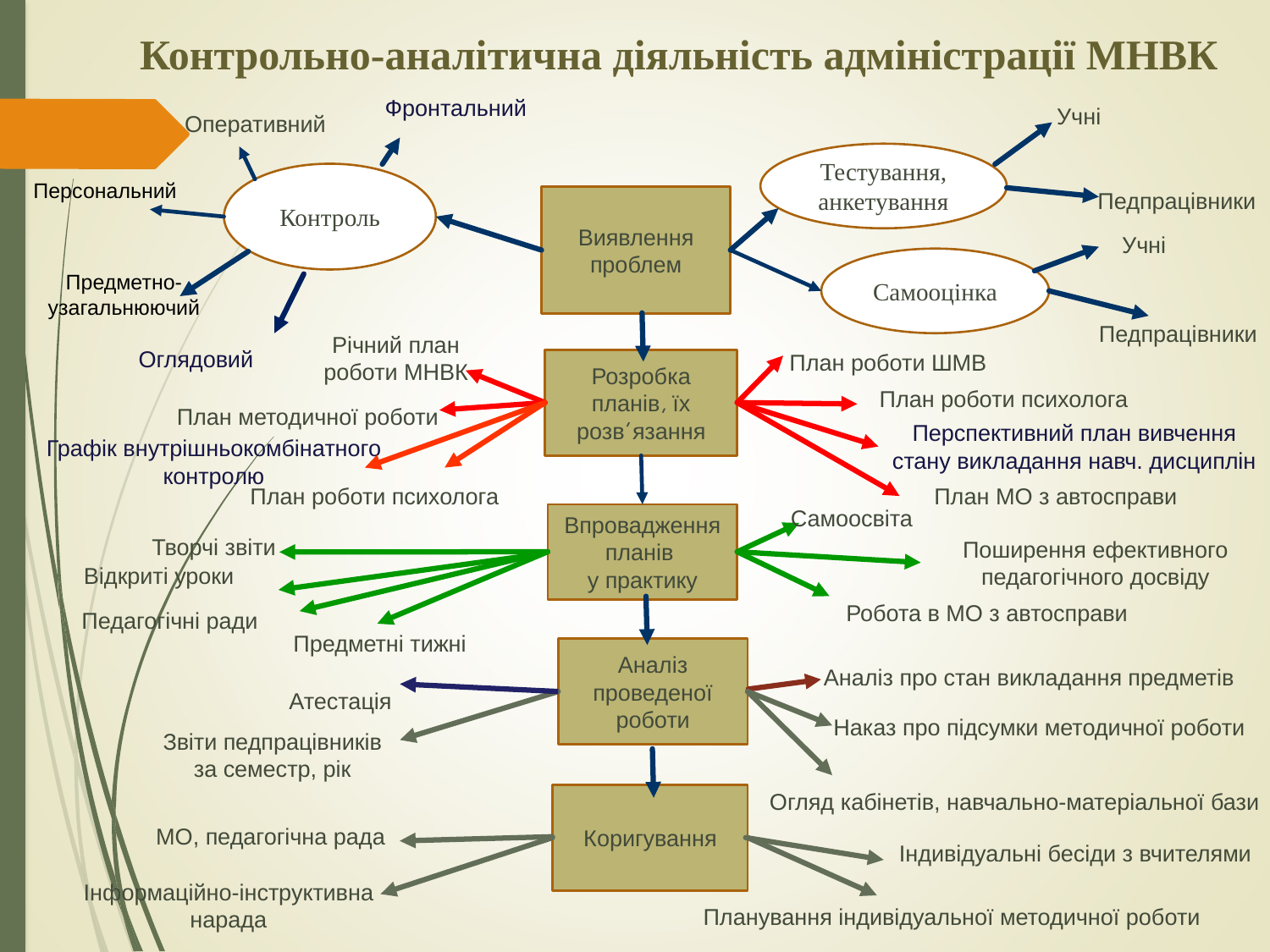

# Контрольно-аналітична діяльність адміністрації МНВК
Фронтальний
Учні
Оперативний
Тестування, анкетування
Контроль
Персональний
Педпрацівники
Виявлення проблем
Учні
Самооцінка
Предметно-узагальнюючий
Педпрацівники
Річний план роботи МНВК
Оглядовий
План роботи ШМВ
Розробка планів, їх розв’язання
План роботи психолога
План методичної роботи
Перспективний план вивчення стану викладання навч. дисциплін
Графік внутрішньокомбінатного контролю
План роботи психолога
План МО з автосправи
Самоосвіта
Впровадження планів
у практику
Творчі звіти
Поширення ефективного педагогічного досвіду
Відкриті уроки
Робота в МО з автосправи
Педагогічні ради
Предметні тижні
Аналіз проведеної роботи
Аналіз про стан викладання предметів
Атестація
Наказ про підсумки методичної роботи
Звіти педпрацівників за семестр, рік
Огляд кабінетів, навчально-матеріальної бази
Коригування
МО, педагогічна рада
Індивідуальні бесіди з вчителями
Інформаційно-інструктивна нарада
Планування індивідуальної методичної роботи